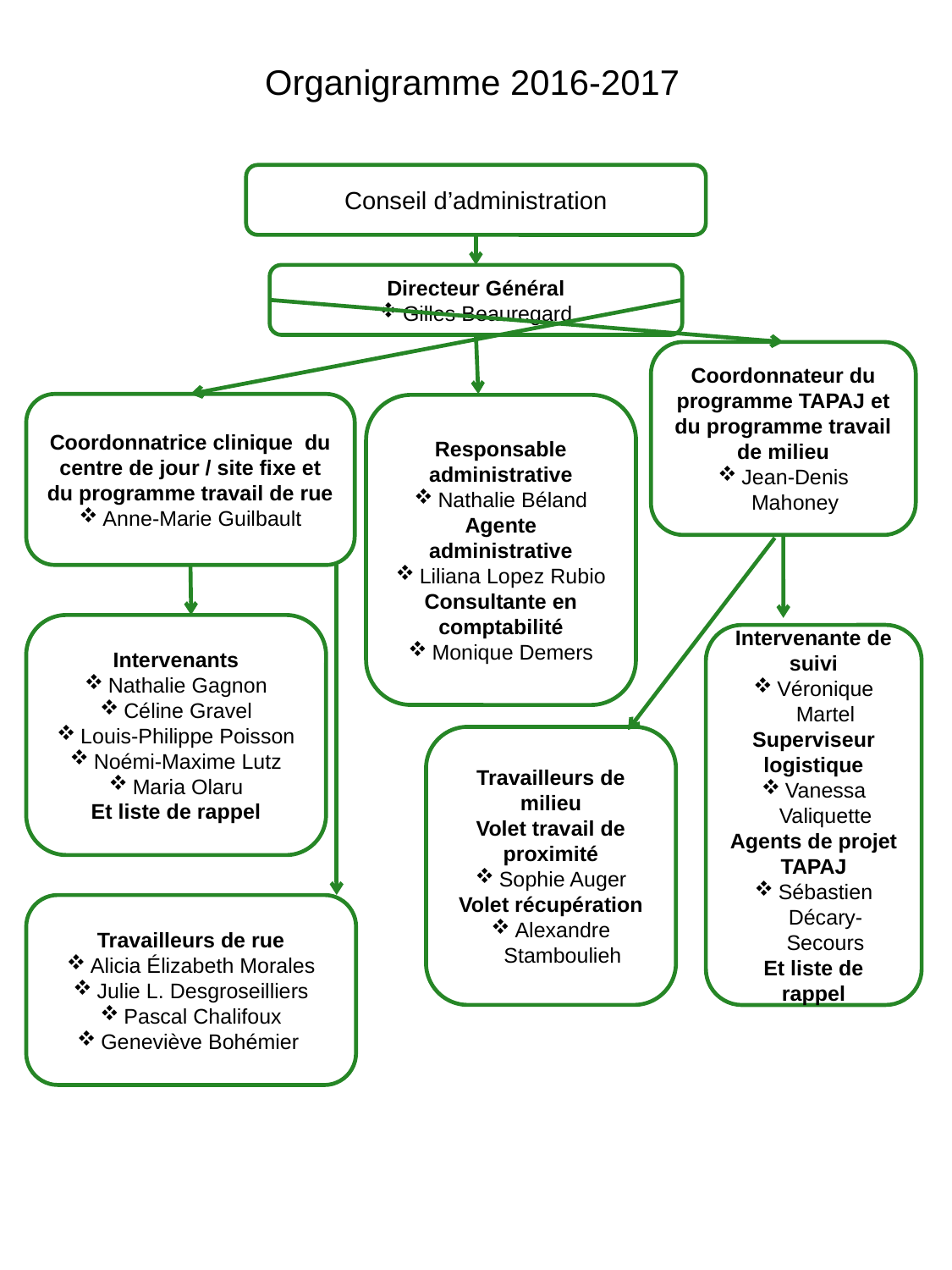

Organigramme 2016-2017
Conseil d’administration
Directeur Général
Gilles Beauregard
Coordonnateur du programme TAPAJ et du programme travail de milieu
Jean-Denis Mahoney
Coordonnatrice clinique  du centre de jour / site fixe et du programme travail de rue
Anne-Marie Guilbault

Responsable administrative
Nathalie Béland
Agente administrative
Liliana Lopez Rubio
Consultante en comptabilité
Monique Demers

Intervenants
Nathalie Gagnon
Céline Gravel
Louis-Philippe Poisson
Noémi-Maxime Lutz
Maria Olaru
Et liste de rappel

Intervenante de suivi
Véronique Martel
Superviseur logistique
Vanessa Valiquette
Agents de projet TAPAJ
Sébastien Décary-Secours
Et liste de rappel

Travailleurs de milieu
Volet travail de proximité
Sophie Auger
Volet récupération
Alexandre Stamboulieh

Travailleurs de rue
Alicia Élizabeth Morales
Julie L. Desgroseilliers
Pascal Chalifoux
Geneviève Bohémier